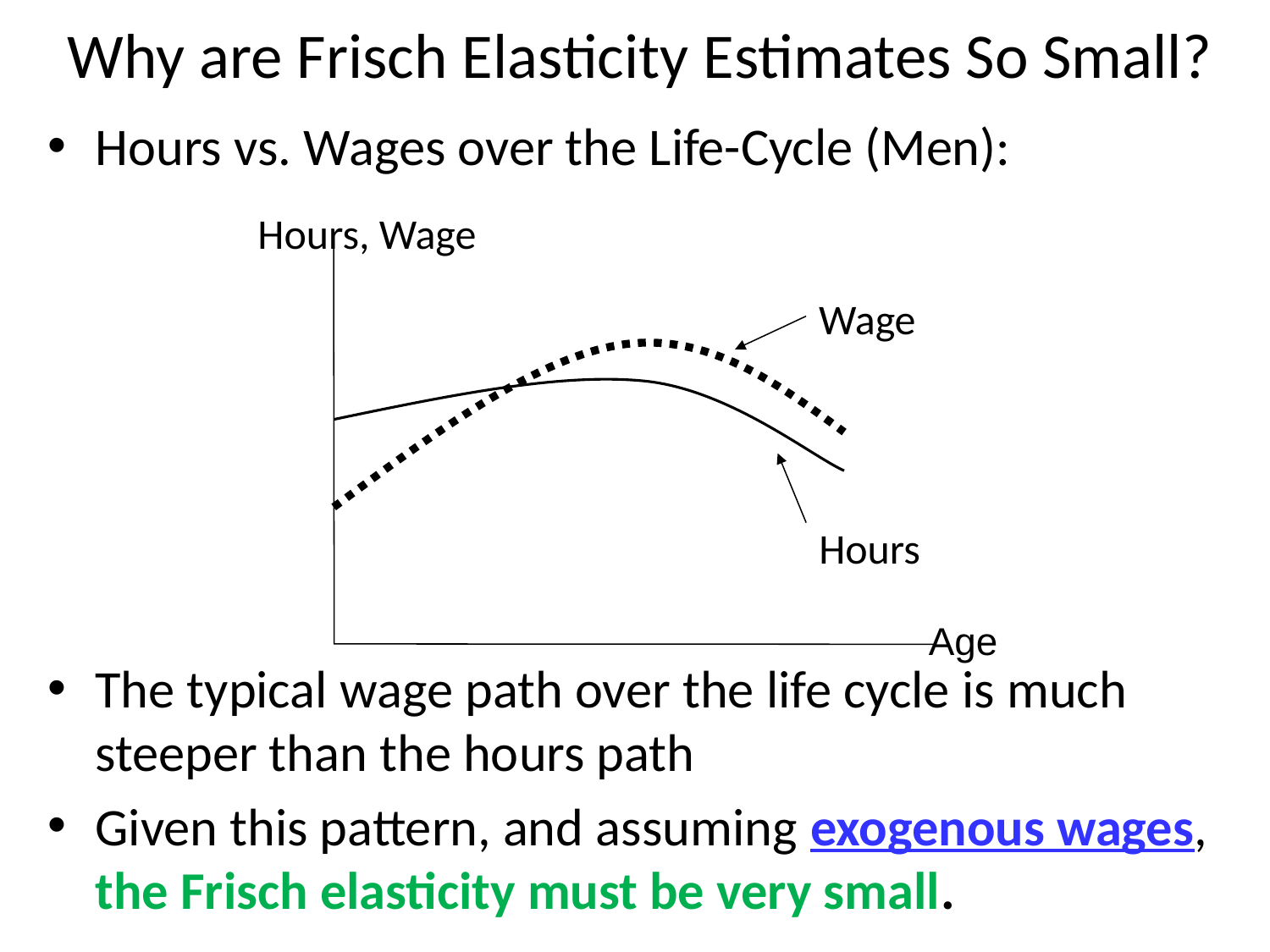

# Why are Frisch Elasticity Estimates So Small?
Hours vs. Wages over the Life-Cycle (Men):

The typical wage path over the life cycle is much steeper than the hours path
Given this pattern, and assuming exogenous wages, the Frisch elasticity must be very small.

Hours, Wage
Wage

Hours
Age